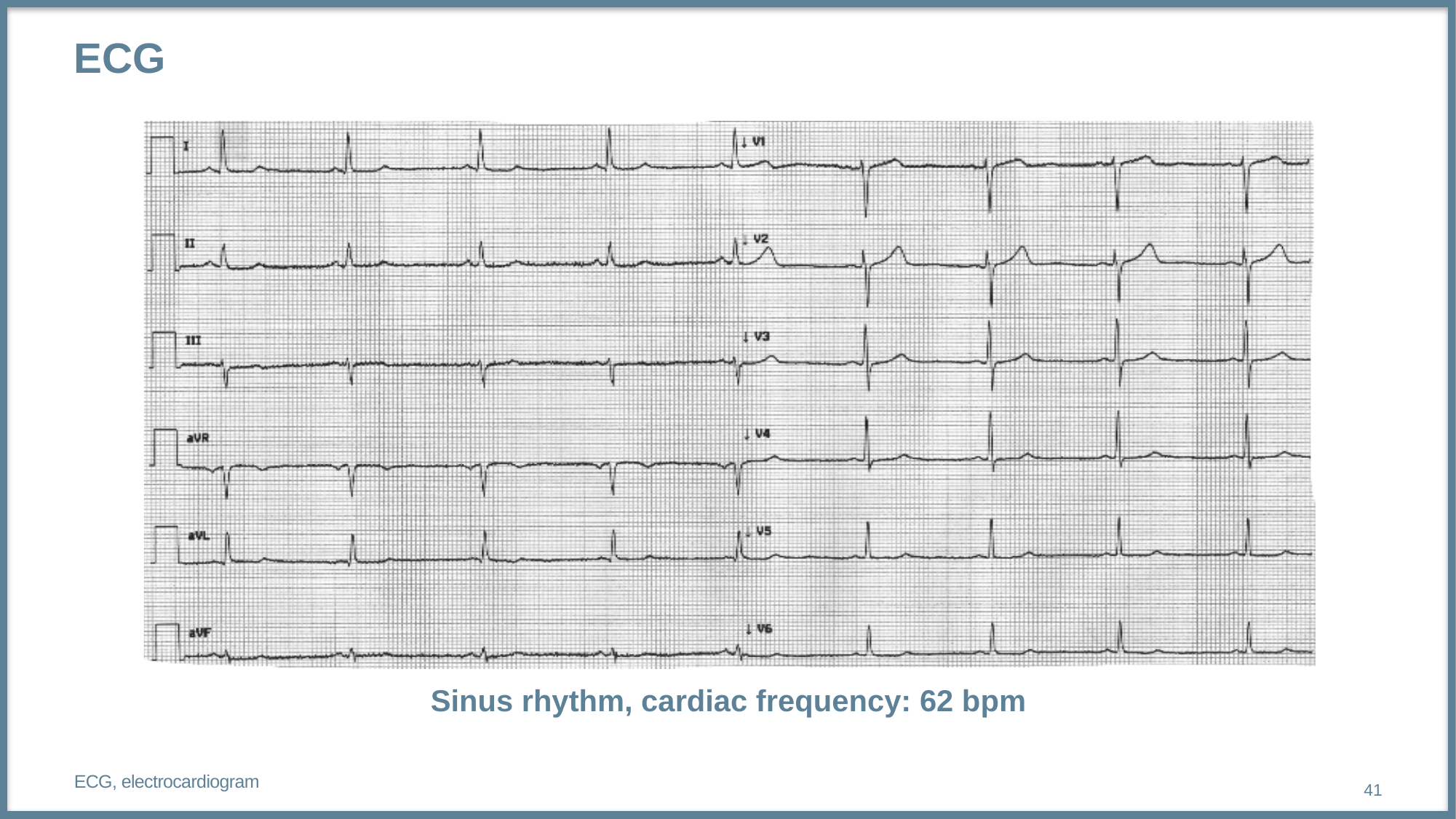

# ECG

Sinus rhythm, cardiac frequency: 62 bpm
ECG, electrocardiogram
41